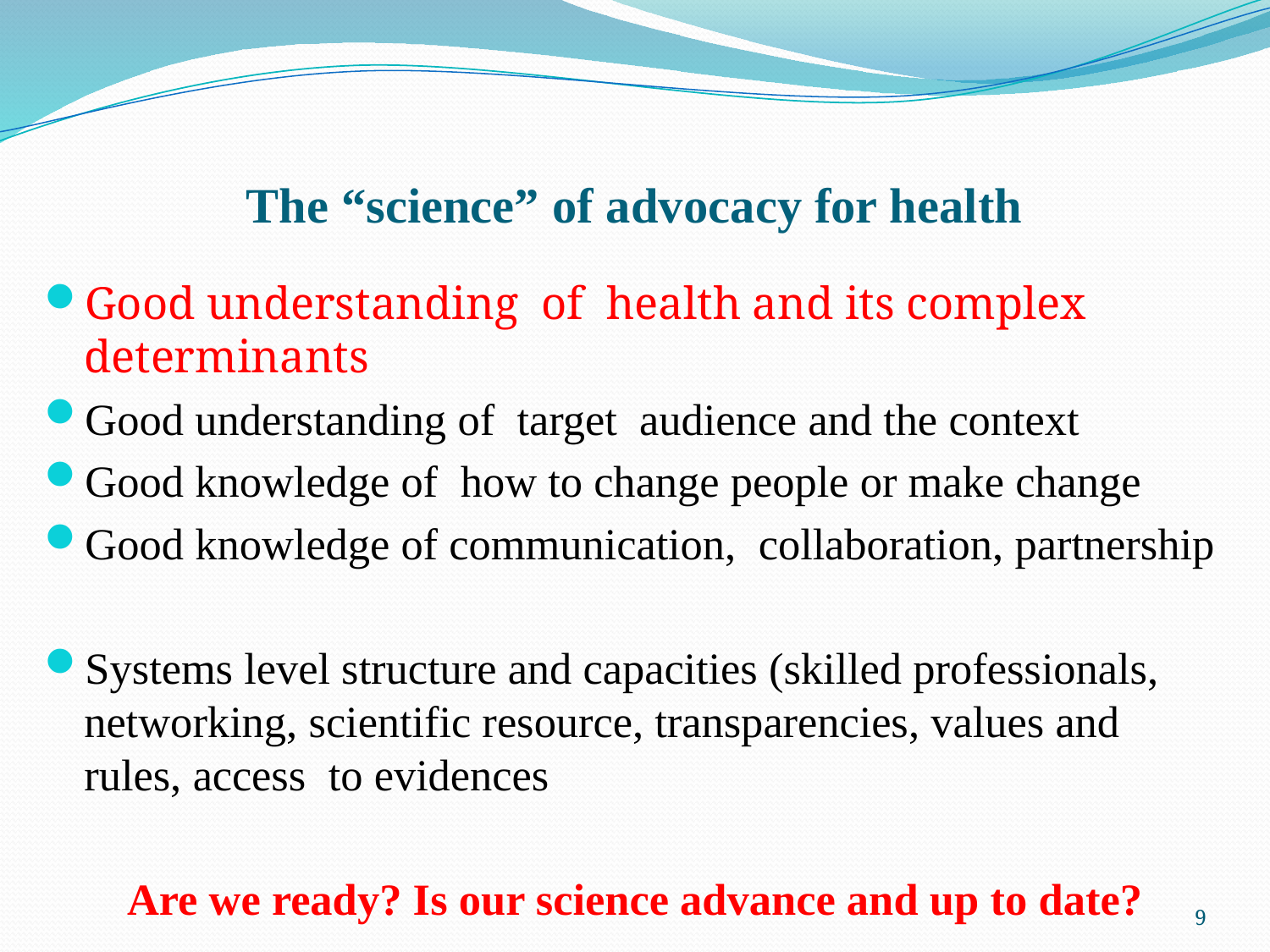

# The “science” of advocacy for health
Good understanding  of  health and its complex determinants
Good understanding of  target  audience and the context
Good knowledge of  how to change people or make change
Good knowledge of communication,  collaboration, partnership

Systems level structure and capacities (skilled professionals, networking, scientific resource, transparencies, values and rules, access  to evidences

Are we ready? Is our science advance and up to date?

9